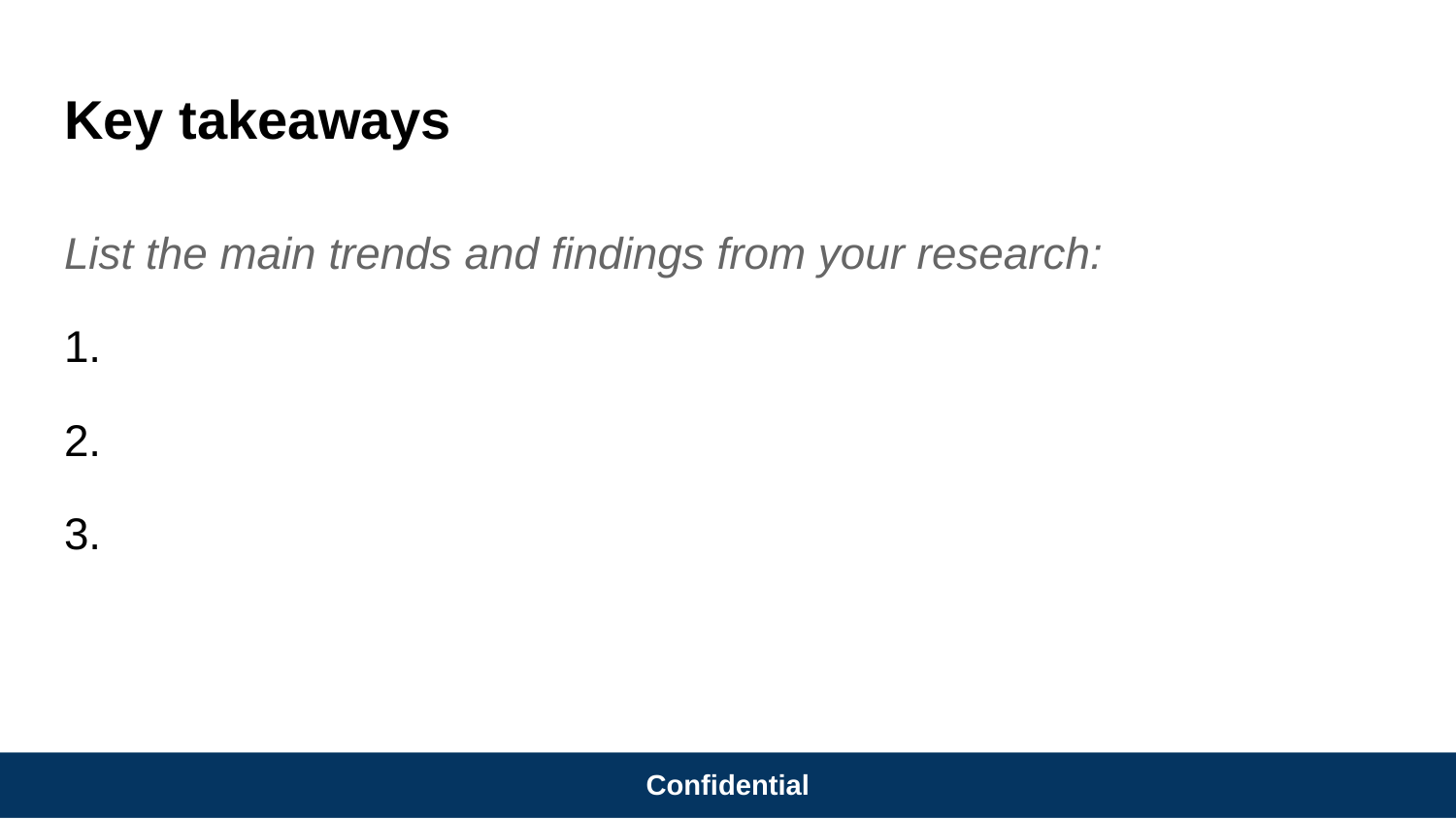

# Key takeaways
List the main trends and findings from your research:
1.
2.
3.

Confidential